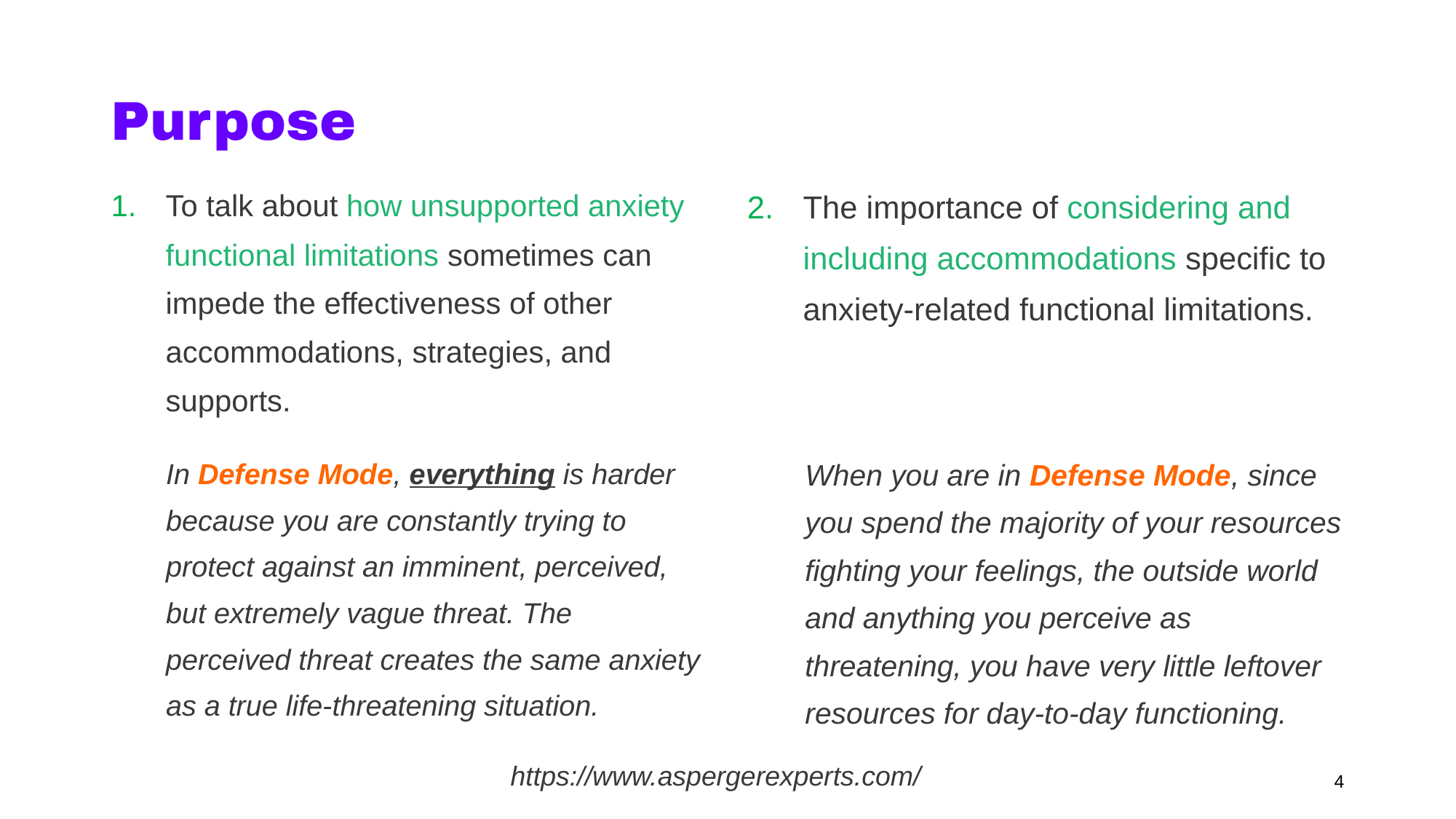

# Purpose
To talk about how unsupported anxiety functional limitations sometimes can impede the effectiveness of other accommodations, strategies, and supports.
The importance of considering and including accommodations specific to anxiety-related functional limitations.
When you are in Defense Mode, since you spend the majority of your resources fighting your feelings, the outside world and anything you perceive as threatening, you have very little leftover resources for day-to-day functioning.
In Defense Mode, everything is harder because you are constantly trying to protect against an imminent, perceived, but extremely vague threat. The perceived threat creates the same anxiety as a true life-threatening situation.

https://www.aspergerexperts.com/
4